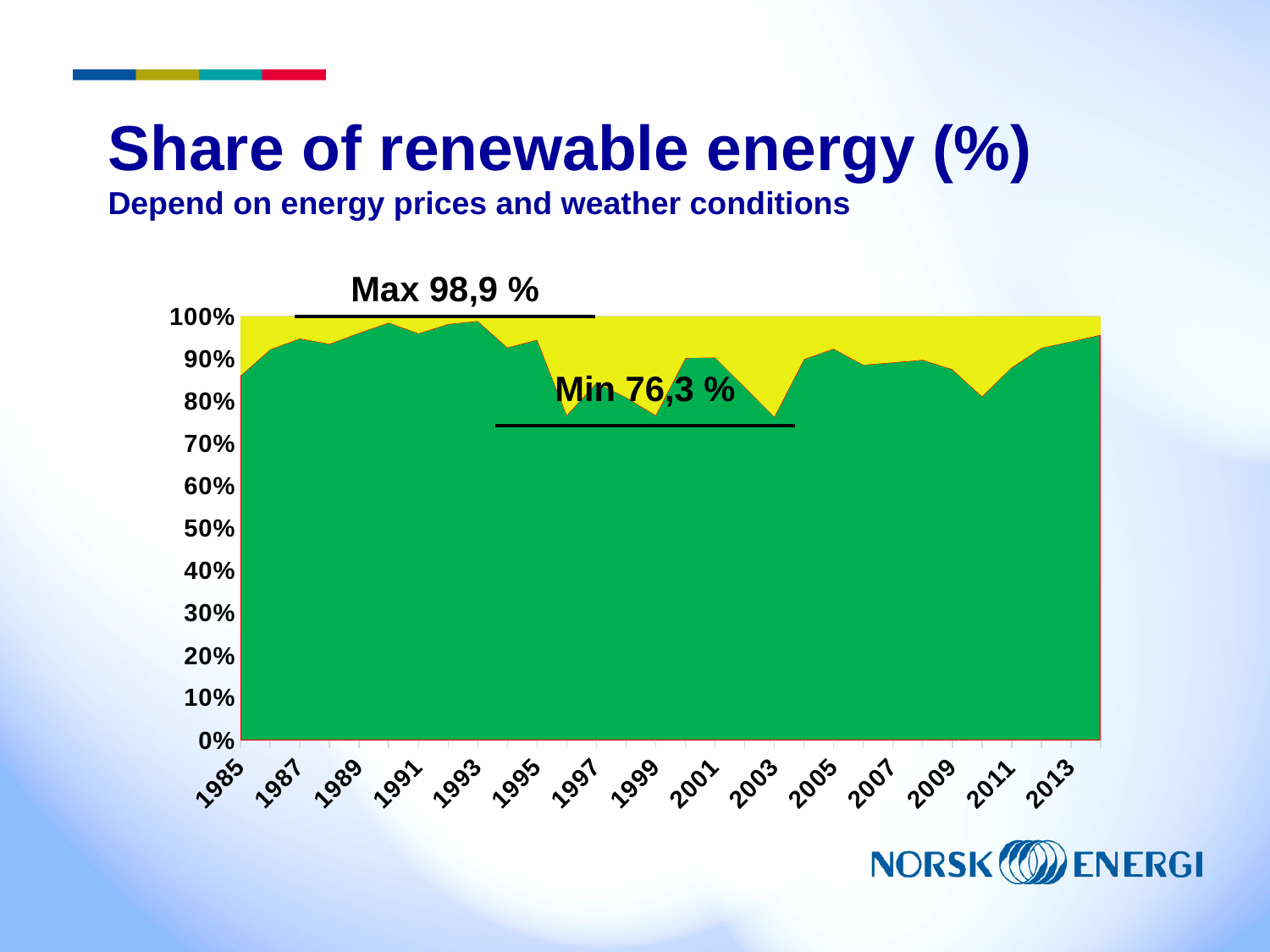

# Share of renewable energy (%) Depend on energy prices and weather conditions
Max 98,9 %

### Chart

| Category |  |  |
|---|---|---|
| 1985 | 86.055217594759 | 13.944782405240993 |
| 1986 | 92.22657708100037 | 7.773422918999627 |
| 1987 | 94.78701221328568 | 5.2129877867143275 |
| 1988 | 93.52243861134632 | 6.477561388653682 |
| 1989 | 96.12052243631192 | 3.87947756368809 |
| 1990 | 98.53085812638308 | 1.4691418736169168 |
| 1991 | 95.99773242630386 | 4.0022675736961455 |
| 1992 | 98.19595104124369 | 1.8040489587563082 |
| 1993 | 98.90570040757076 | 1.0942995924292334 |
| 1994 | 92.6668482702261 | 7.333151729773903 |
| 1995 | 94.49220989005264 | 5.50779010994737 |
| 1996 | 76.73379151247175 | 23.26620848752824 |
| 1997 | 84.37236939836593 | 15.627630601634065 |
| 1998 | 80.91312909282411 | 19.08687090717589 |
| 1999 | 76.70132536034629 | 23.29867463965371 |
| 2000 | 90.18526687251875 | 9.814733127481254 |
| 2001 | 90.3146772835158 | 9.685322716484189 |
| 2002 | 83.38211620079028 | 16.617883799209714 |
| 2003 | 76.35406609150652 | 23.645933908493475 |
| 2004 | 89.91379310344827 | 10.086206896551726 |
| 2005 | 92.37741321490076 | 7.622586785099247 |
| 2006 | 88.58097206102981 | 11.419027938970192 |
| 2007 | 89.14296002880806 | 10.857039971191934 |
| 2008 | 89.7452596247777 | 10.254740375222301 |
| 2009 | 87.54718627943005 | 12.452813720569948 |
| 2010 | 81.16073747078681 | 18.839262529213194 |
| 2011 | 87.97780010210636 | 12.022199897893644 |
| 2012 | 92.57534846384004 | 7.424651536159963 |
| 2013 | 94.07194898524378 | 5.9280510147562175 |
| 2014 | 95.66142678086484 | 4.338573219135157 |
Min 76,3 %